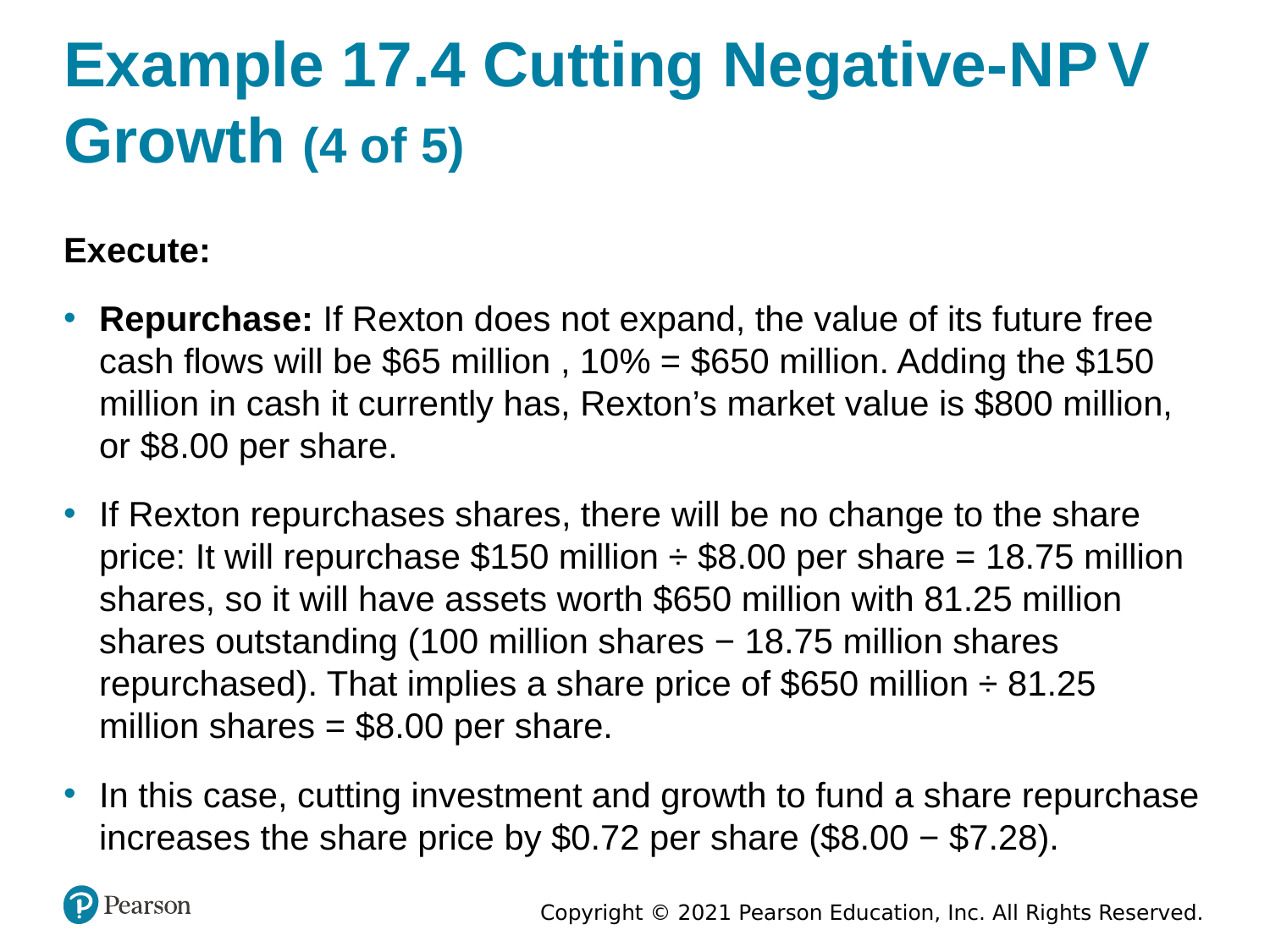

# Example 17.4 Cutting Negative-N P V Growth (4 of 5)
Execute:
Repurchase: If Rexton does not expand, the value of its future free cash flows will be $65 million , 10% = $650 million. Adding the $150 million in cash it currently has, Rexton’s market value is $800 million, or $8.00 per share.
If Rexton repurchases shares, there will be no change to the share price: It will repurchase $150 million ÷ $8.00 per share = 18.75 million shares, so it will have assets worth $650 million with 81.25 million shares outstanding (100 million shares − 18.75 million shares repurchased). That implies a share price of $650 million ÷ 81.25 million shares = $8.00 per share.
In this case, cutting investment and growth to fund a share repurchase increases the share price by $0.72 per share ($8.00 − $7.28).